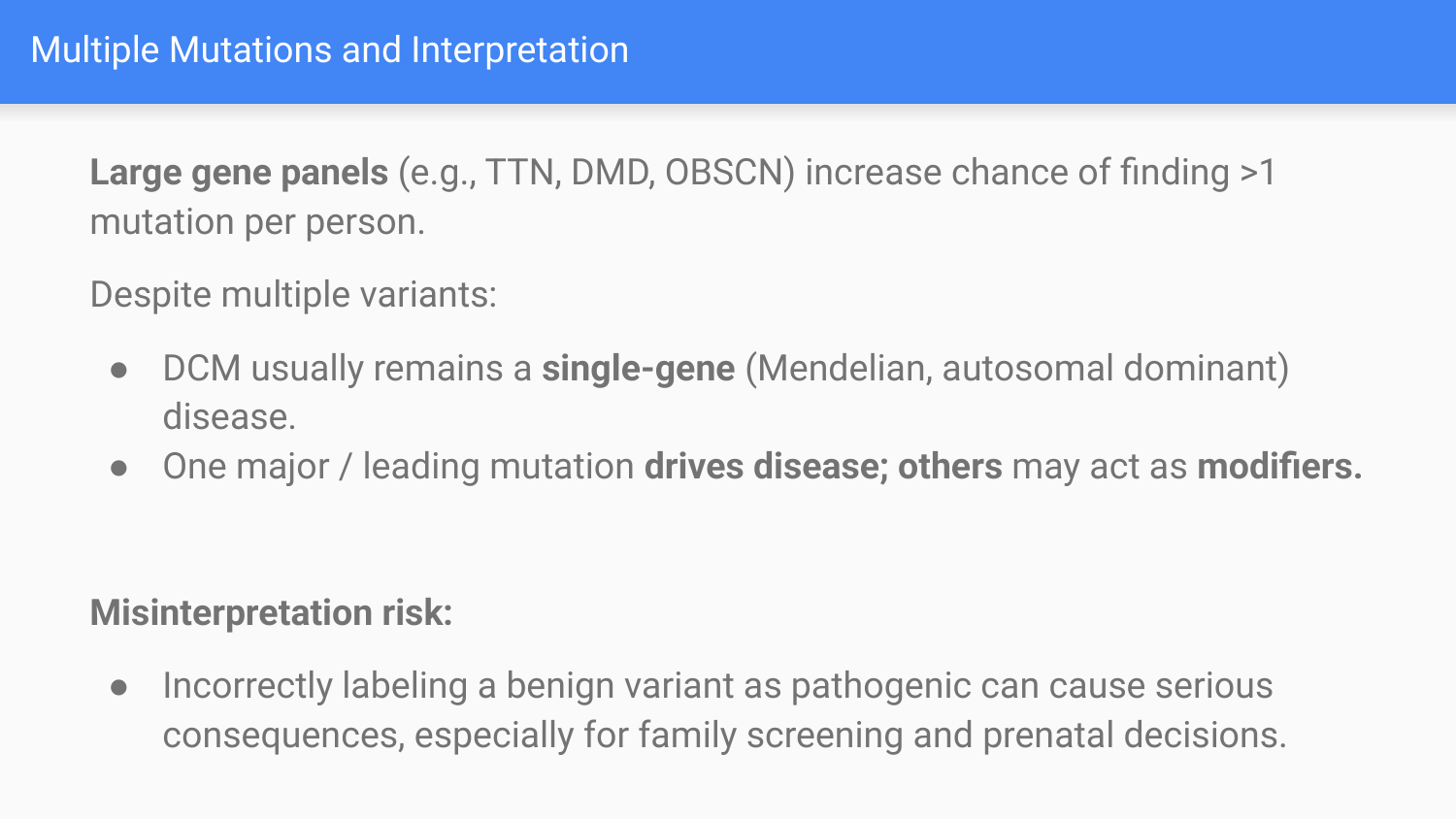

# Multiple Mutations and Interpretation
Large gene panels (e.g., TTN, DMD, OBSCN) increase chance of finding >1 mutation per person.
Despite multiple variants:
DCM usually remains a single-gene (Mendelian, autosomal dominant) disease.
One major / leading mutation drives disease; others may act as modifiers.

Misinterpretation risk:
Incorrectly labeling a benign variant as pathogenic can cause serious consequences, especially for family screening and prenatal decisions.